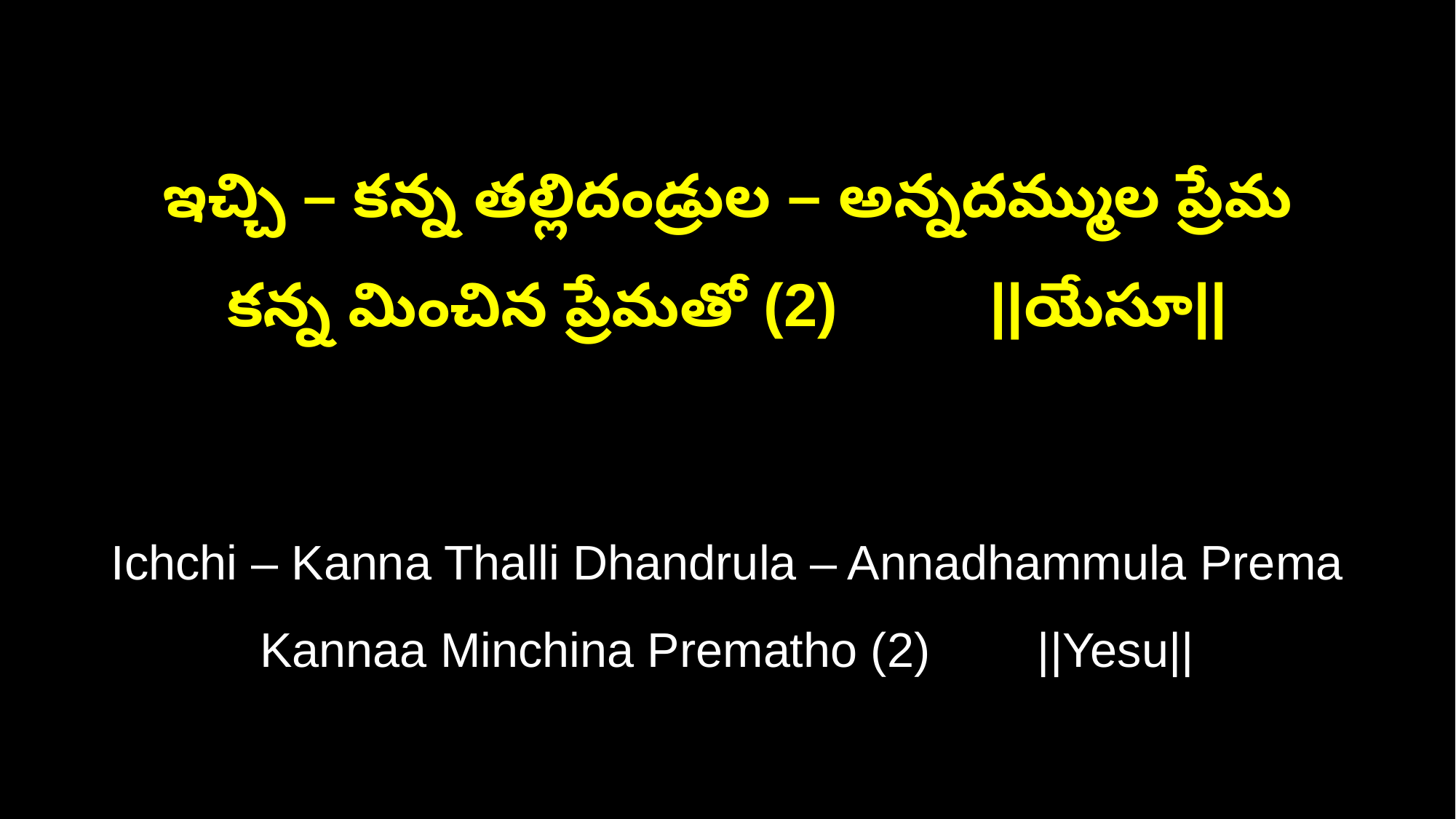

ఇచ్చి – కన్న తల్లిదండ్రుల – అన్నదమ్ముల ప్రేమ
కన్న మించిన ప్రేమతో (2)         ||యేసూ||
Ichchi – Kanna Thalli Dhandrula – Annadhammula Prema
Kannaa Minchina Prematho (2)        ||Yesu||